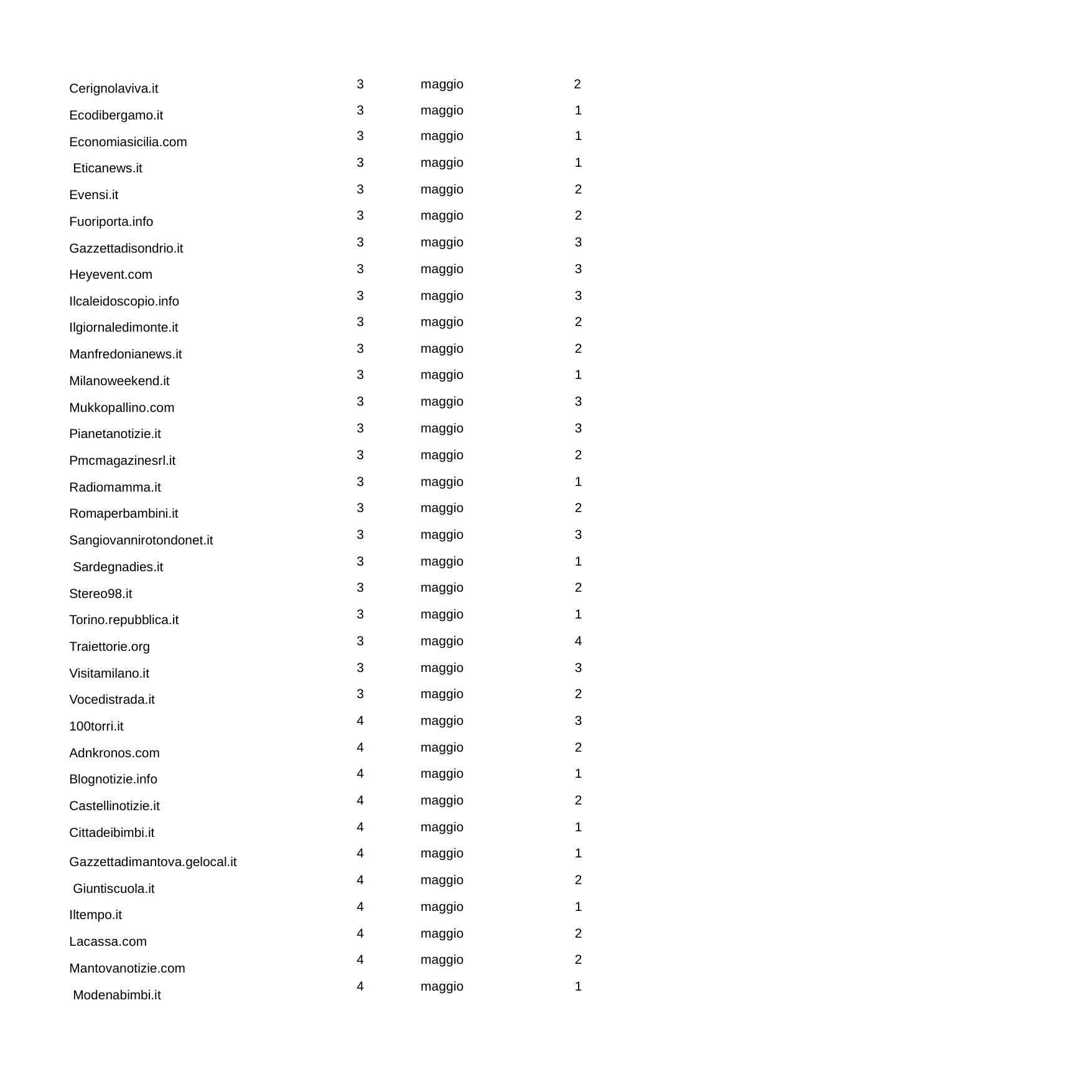

3
maggio
2
Cerignolaviva.it
Ecodibergamo.it  Economiasicilia.com  Eticanews.it  Evensi.it  Fuoriporta.info
Gazzettadisondrio.it  Heyevent.com  Ilcaleidoscopio.info  Ilgiornaledimonte.it  Manfredonianews.it  Milanoweekend.it  Mukkopallino.com  Pianetanotizie.it  Pmcmagazinesrl.it  Radiomamma.it  Romaperbambini.it  Sangiovannirotondonet.it  Sardegnadies.it  Stereo98.it  Torino.repubblica.it  Traiettorie.org  Visitamilano.it  Vocedistrada.it  100torri.it  Adnkronos.com  Blognotizie.info  Castellinotizie.it  Cittadeibimbi.it
Gazzettadimantova.gelocal.it  Giuntiscuola.it
Iltempo.it  Lacassa.com  Mantovanotizie.com  Modenabimbi.it
| 3 | maggio | 1 |
| --- | --- | --- |
| 3 | maggio | 1 |
| 3 | maggio | 1 |
| 3 | maggio | 2 |
| 3 | maggio | 2 |
| 3 | maggio | 3 |
| 3 | maggio | 3 |
| 3 | maggio | 3 |
| 3 | maggio | 2 |
| 3 | maggio | 2 |
| 3 | maggio | 1 |
| 3 | maggio | 3 |
| 3 | maggio | 3 |
| 3 | maggio | 2 |
| 3 | maggio | 1 |
| 3 | maggio | 2 |
| 3 | maggio | 3 |
| 3 | maggio | 1 |
| 3 | maggio | 2 |
| 3 | maggio | 1 |
| 3 | maggio | 4 |
| 3 | maggio | 3 |
| 3 | maggio | 2 |
| 4 | maggio | 3 |
| 4 | maggio | 2 |
| 4 | maggio | 1 |
| 4 | maggio | 2 |
| 4 | maggio | 1 |
| 4 | maggio | 1 |
| 4 | maggio | 2 |
| 4 | maggio | 1 |
| 4 | maggio | 2 |
| 4 | maggio | 2 |
| 4 | maggio | 1 |